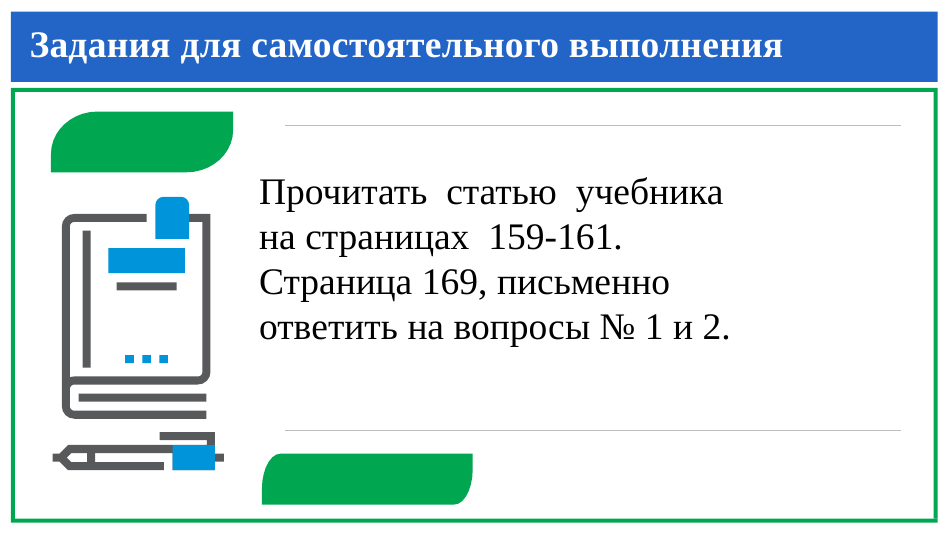

# Задания для самостоятельного выполнения

Прочитать  статью  учебника
на страницах  159-161.
Страница 169, письменно
ответить на вопросы № 1 и 2.